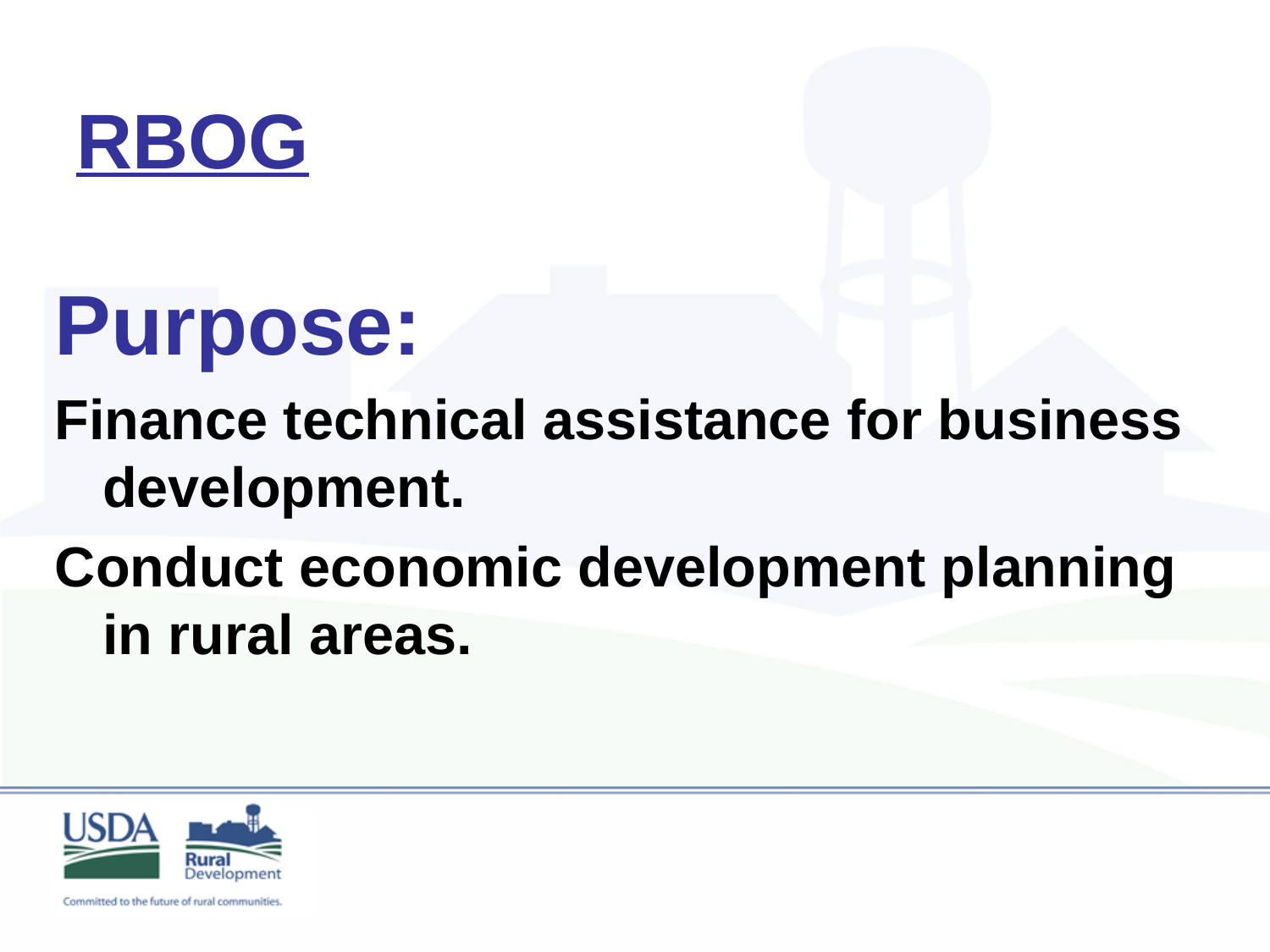

#
RBOG
Purpose:
Finance technical assistance for business development.
Conduct economic development planning in rural areas.